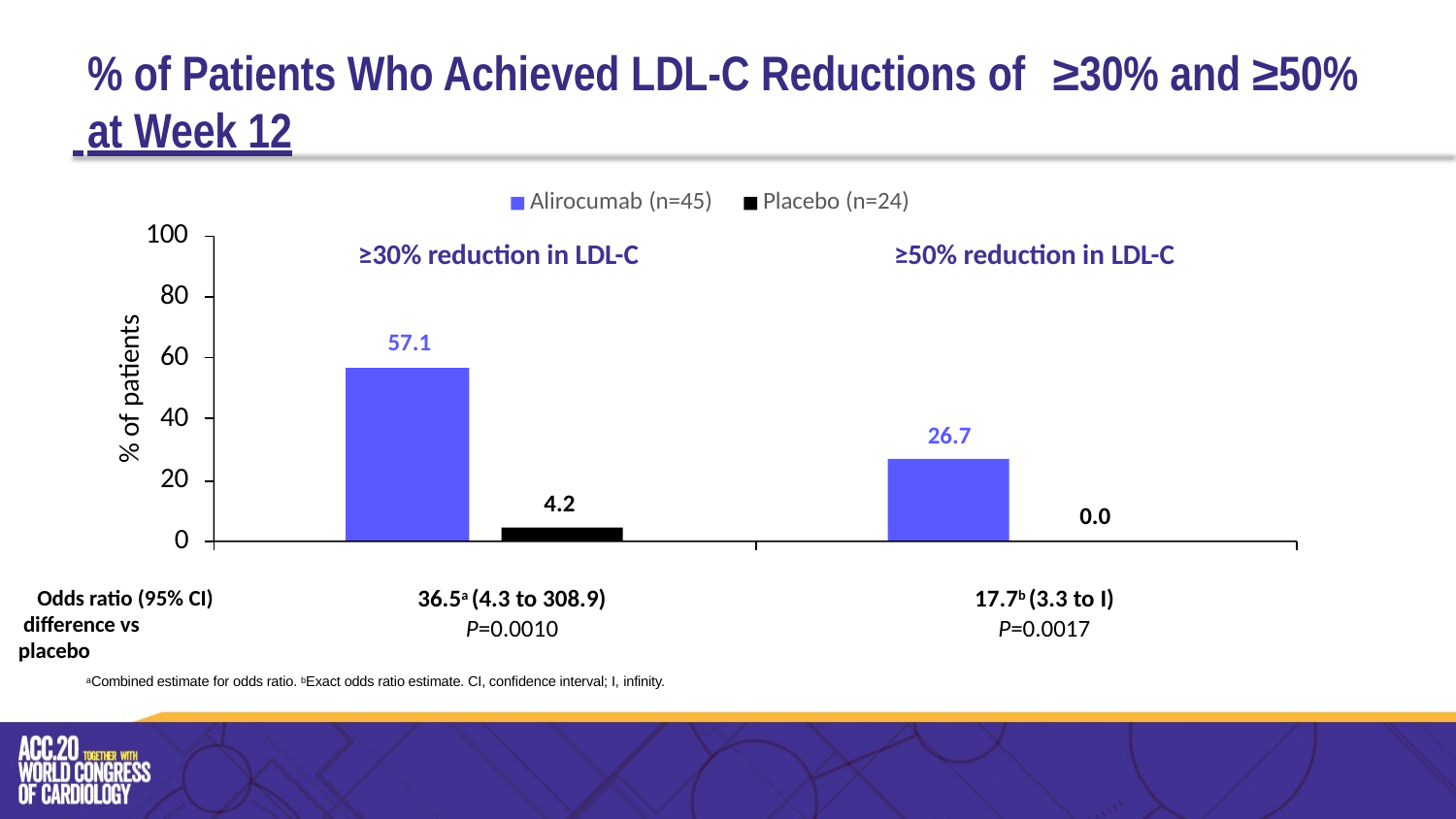

# % of Patients Who Achieved LDL-C Reductions of	≥30% and ≥50%
 at Week 12

Alirocumab (n=45)
≥30% reduction in LDL-C
Placebo (n=24)
≥50% reduction in LDL-C

100
80
60
40
20
0

% of patients
57.1

26.7

4.2
0.0

36.5a (4.3 to 308.9)
P=0.0010
17.7b (3.3 to I)
P=0.0017
Odds ratio (95% CI)  difference vs placebo
aCombined estimate for odds ratio. bExact odds ratio estimate. CI, confidence interval; I, infinity.